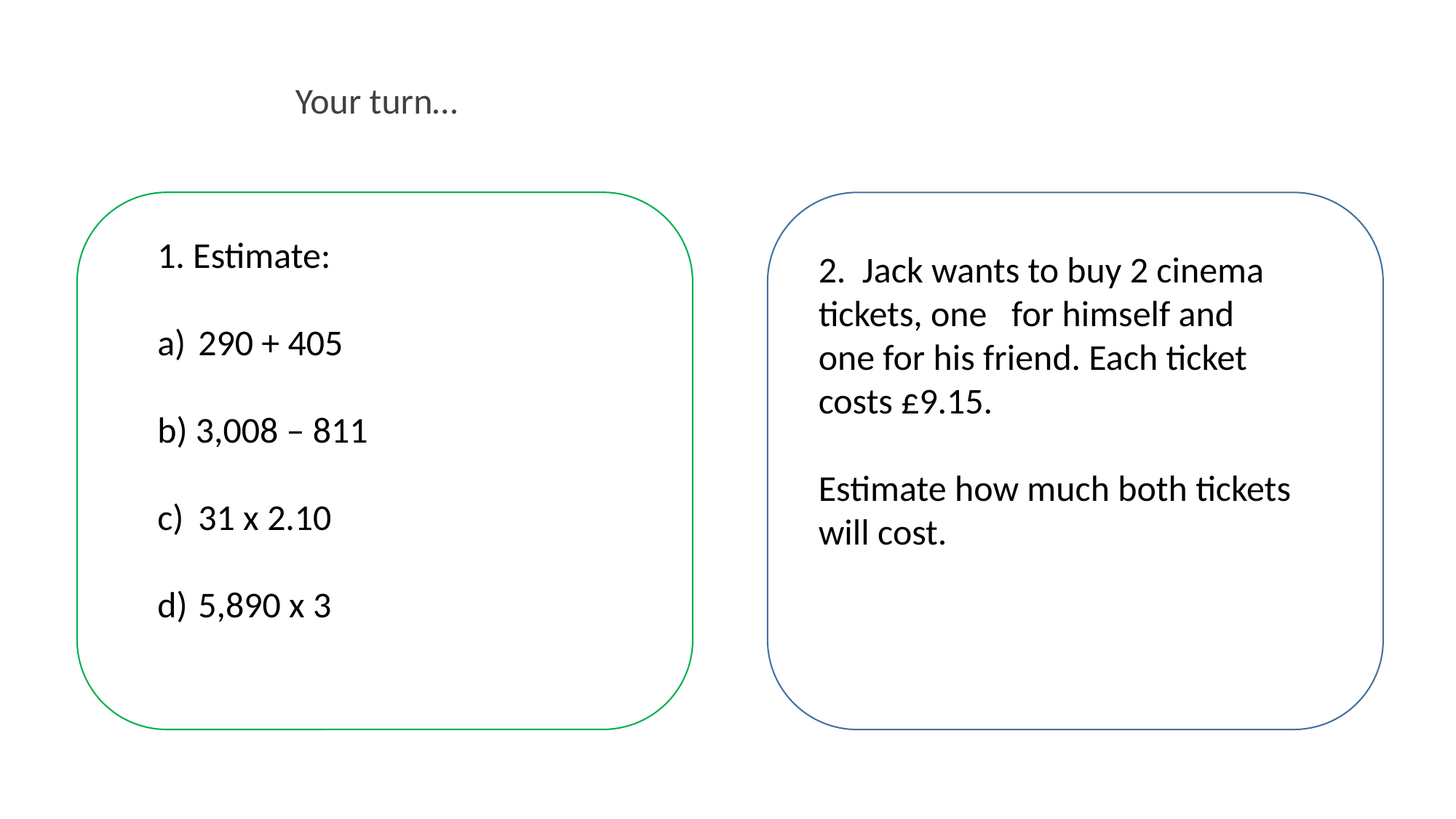

# Your turn…

1. Estimate:

290 + 405

b) 3,008 – 811

31 x 2.10

5,890 x 3

2.  Jack wants to buy 2 cinema tickets, one   for himself and one for his friend. Each ticket costs £9.15.

Estimate how much both tickets will cost.